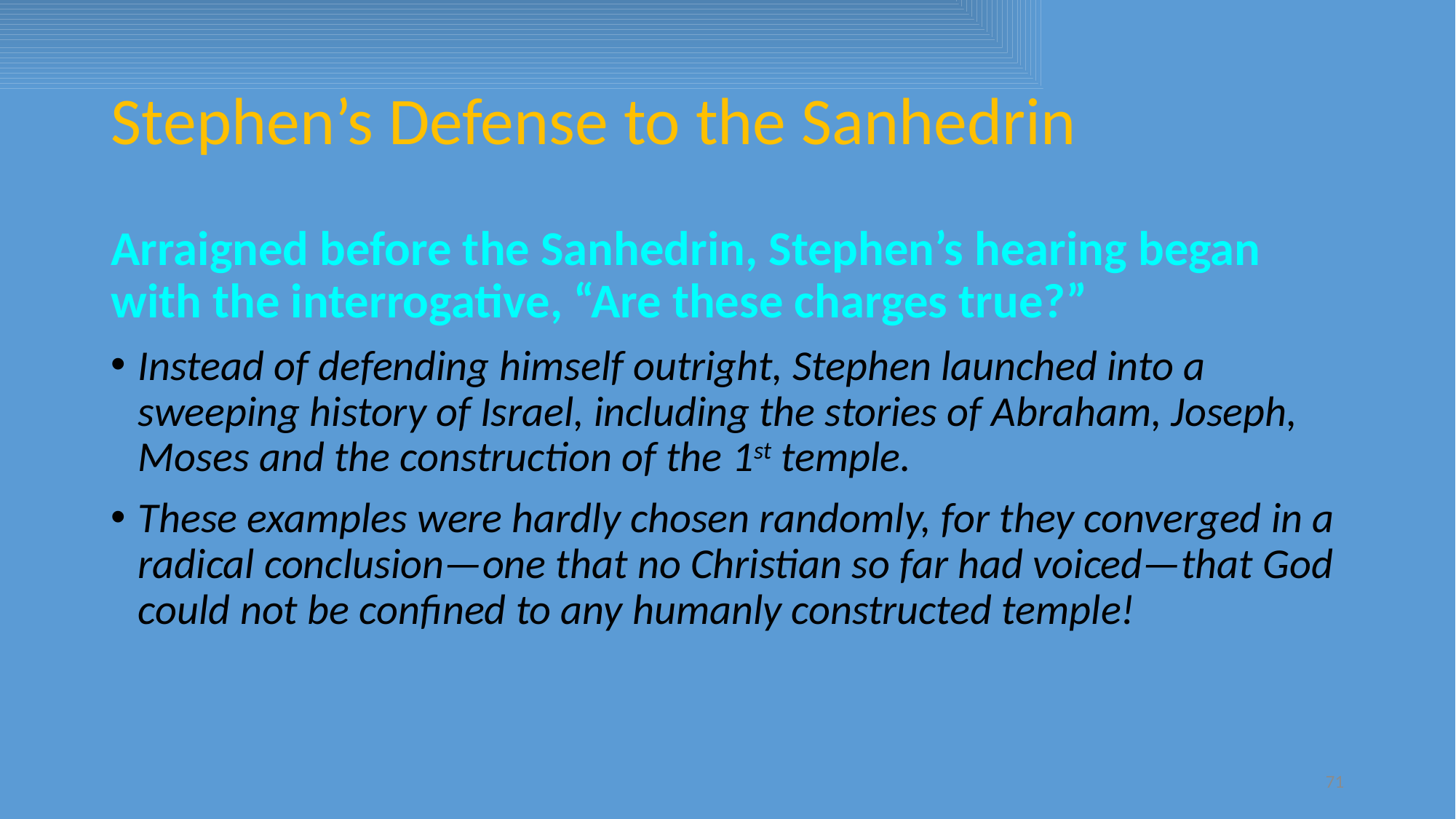

# Stephen’s Defense to the Sanhedrin
Arraigned before the Sanhedrin, Stephen’s hearing began with the interrogative, “Are these charges true?”
Instead of defending himself outright, Stephen launched into a sweeping history of Israel, including the stories of Abraham, Joseph, Moses and the construction of the 1st temple.
These examples were hardly chosen randomly, for they converged in a radical conclusion—one that no Christian so far had voiced—that God could not be confined to any humanly constructed temple!
71